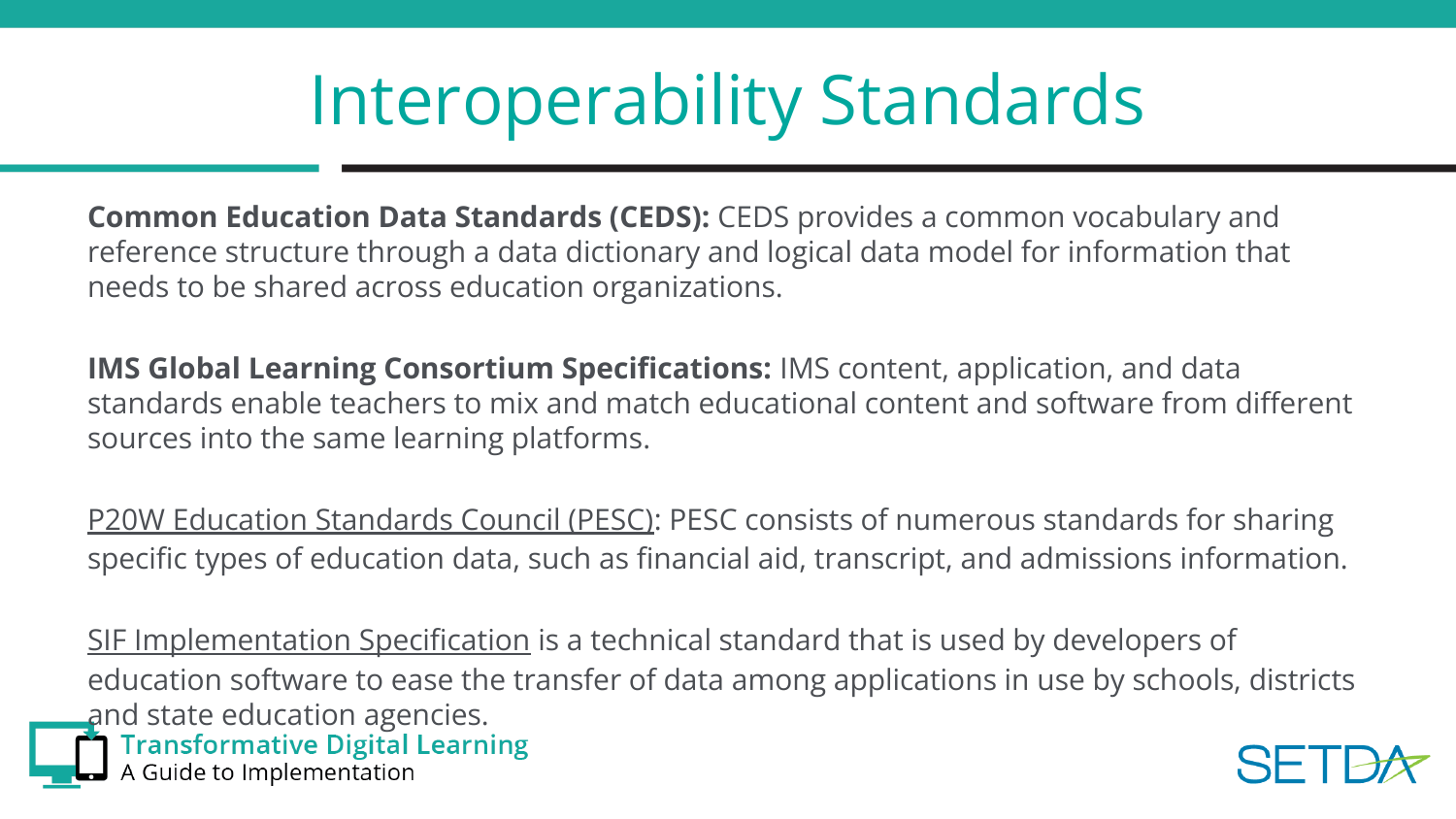

# Interoperability Standards
Common Education Data Standards (CEDS): CEDS provides a common vocabulary and reference structure through a data dictionary and logical data model for information that needs to be shared across education organizations.

IMS Global Learning Consortium Specifications: IMS content, application, and data standards enable teachers to mix and match educational content and software from different sources into the same learning platforms.

P20W Education Standards Council (PESC): PESC consists of numerous standards for sharing specific types of education data, such as financial aid, transcript, and admissions information.

SIF Implementation Specification is a technical standard that is used by developers of education software to ease the transfer of data among applications in use by schools, districts and state education agencies.